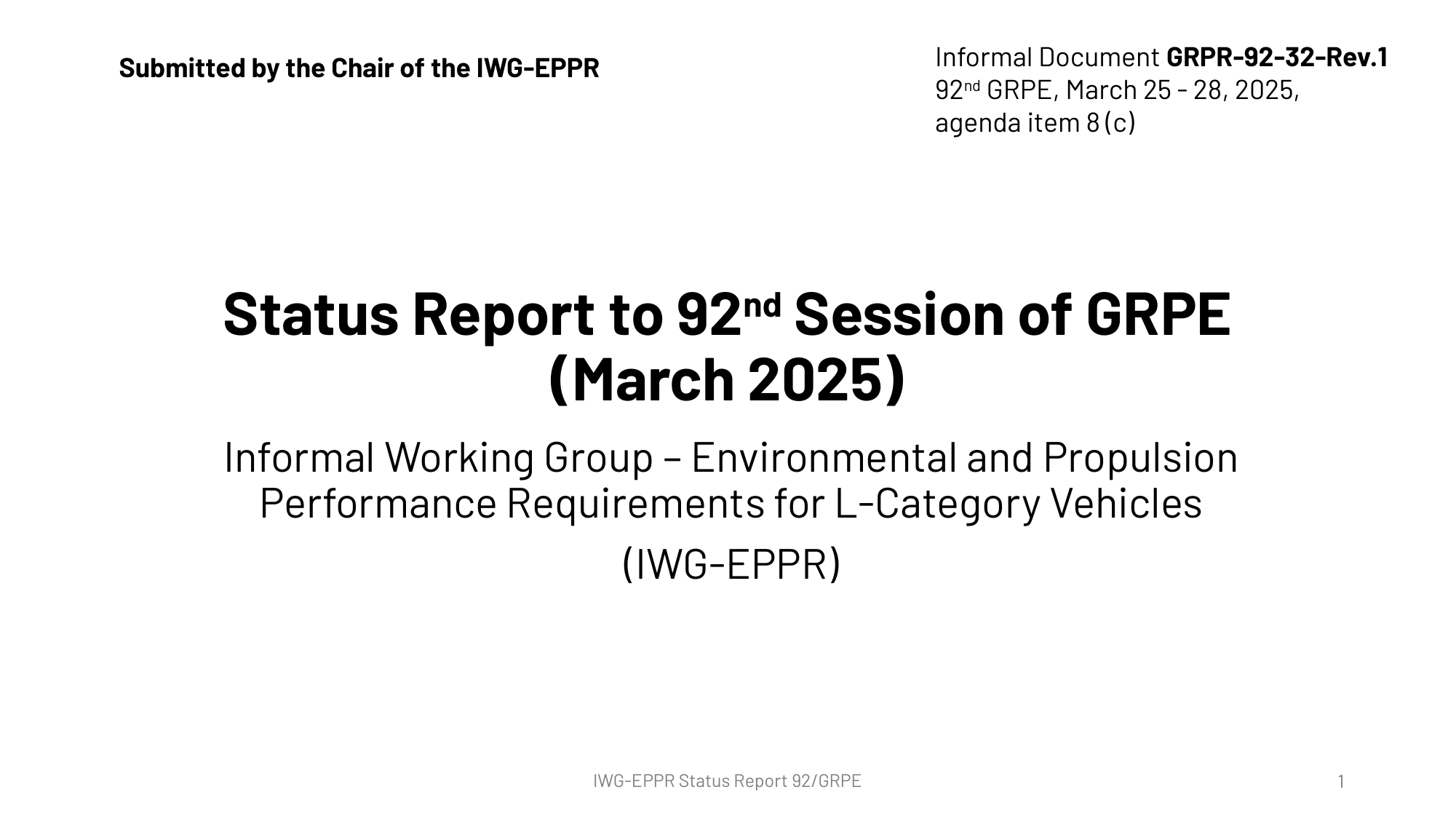

Informal Document GRPR-92-32-Rev.1
92nd GRPE, March 25 - 28, 2025,
agenda item 8 (c)
Submitted by the Chair of the IWG-EPPR
# Status Report to 92nd Session of GRPE (March 2025)
Informal Working Group – Environmental and Propulsion Performance Requirements for L-Category Vehicles
(IWG-EPPR)
1
IWG-EPPR Status Report 92/GRPE